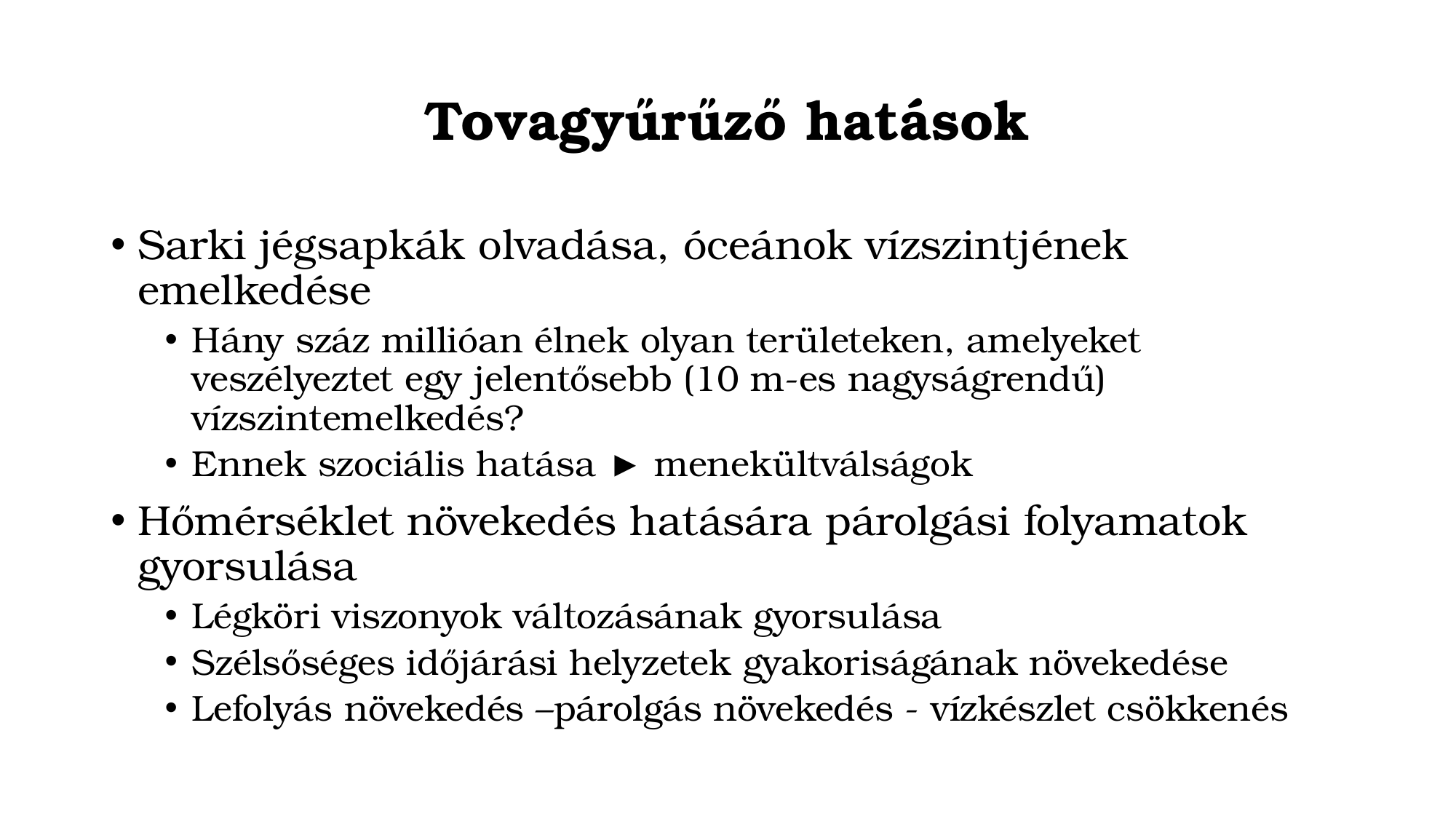

# Tovagyűrűző hatások
Sarki jégsapkák olvadása, óceánok vízszintjének emelkedése
Hány száz millióan élnek olyan területeken, amelyeket veszélyeztet egy jelentősebb (10 m-es nagyságrendű) vízszintemelkedés?
Ennek szociális hatása ► menekültválságok
Hőmérséklet növekedés hatására párolgási folyamatok gyorsulása
Légköri viszonyok változásának gyorsulása
Szélsőséges időjárási helyzetek gyakoriságának növekedése
Lefolyás növekedés –párolgás növekedés - vízkészlet csökkenés